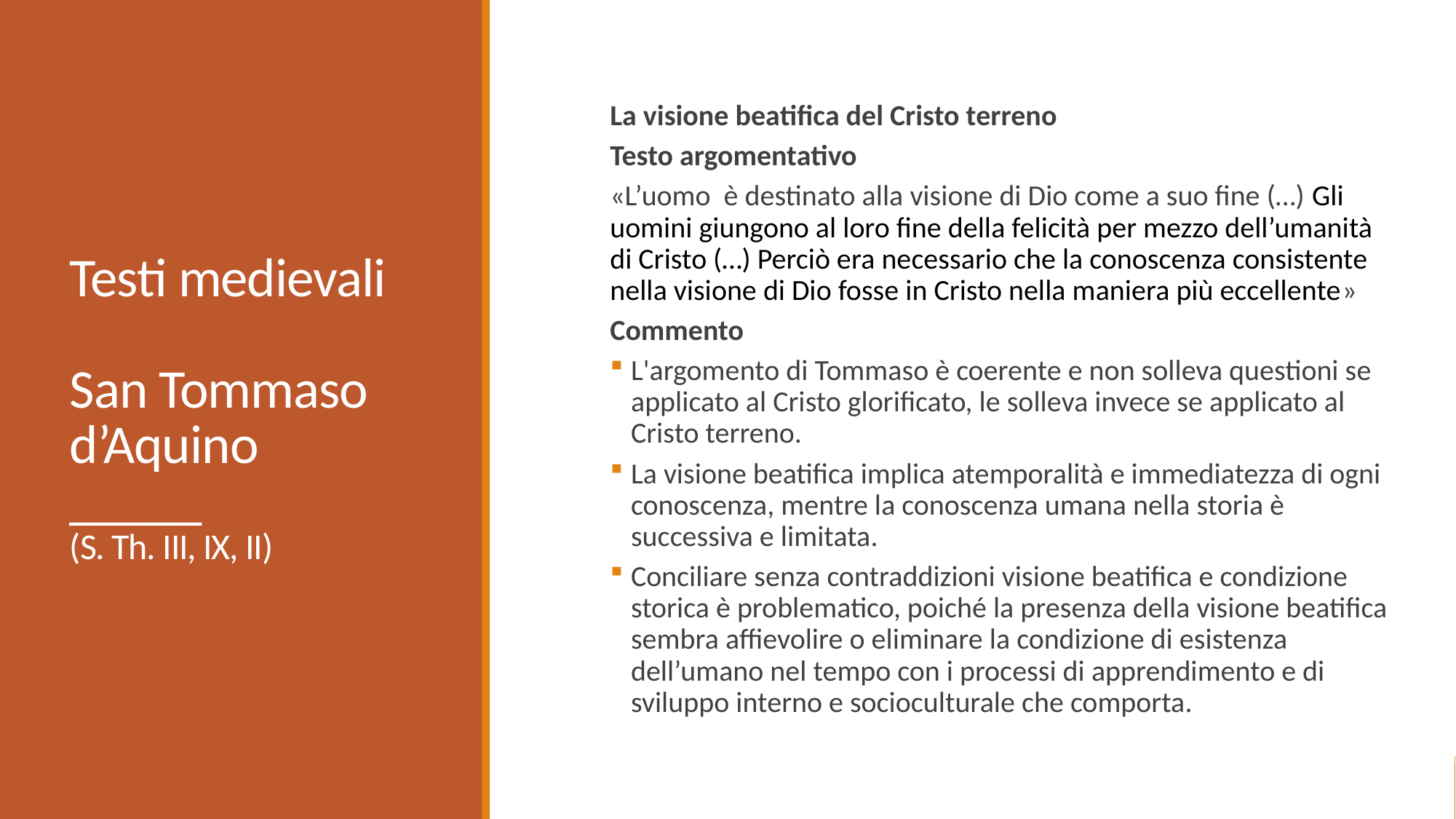

# Testi medievali San Tommaso d’Aquino _____ (S. Th. III, IX, II)
La visione beatifica del Cristo terreno
Testo argomentativo
«L’uomo  è destinato alla visione di Dio come a suo fine (…) Gli uomini giungono al loro fine della felicità per mezzo dell’umanità di Cristo (…) Perciò era necessario che la conoscenza consistente nella visione di Dio fosse in Cristo nella maniera più eccellente»
Commento
L'argomento di Tommaso è coerente e non solleva questioni se applicato al Cristo glorificato, le solleva invece se applicato al Cristo terreno.
La visione beatifica implica atemporalità e immediatezza di ogni conoscenza, mentre la conoscenza umana nella storia è successiva e limitata.
Conciliare senza contraddizioni visione beatifica e condizione storica è problematico, poiché la presenza della visione beatifica sembra affievolire o eliminare la condizione di esistenza dell’umano nel tempo con i processi di apprendimento e di sviluppo interno e socioculturale che comporta.